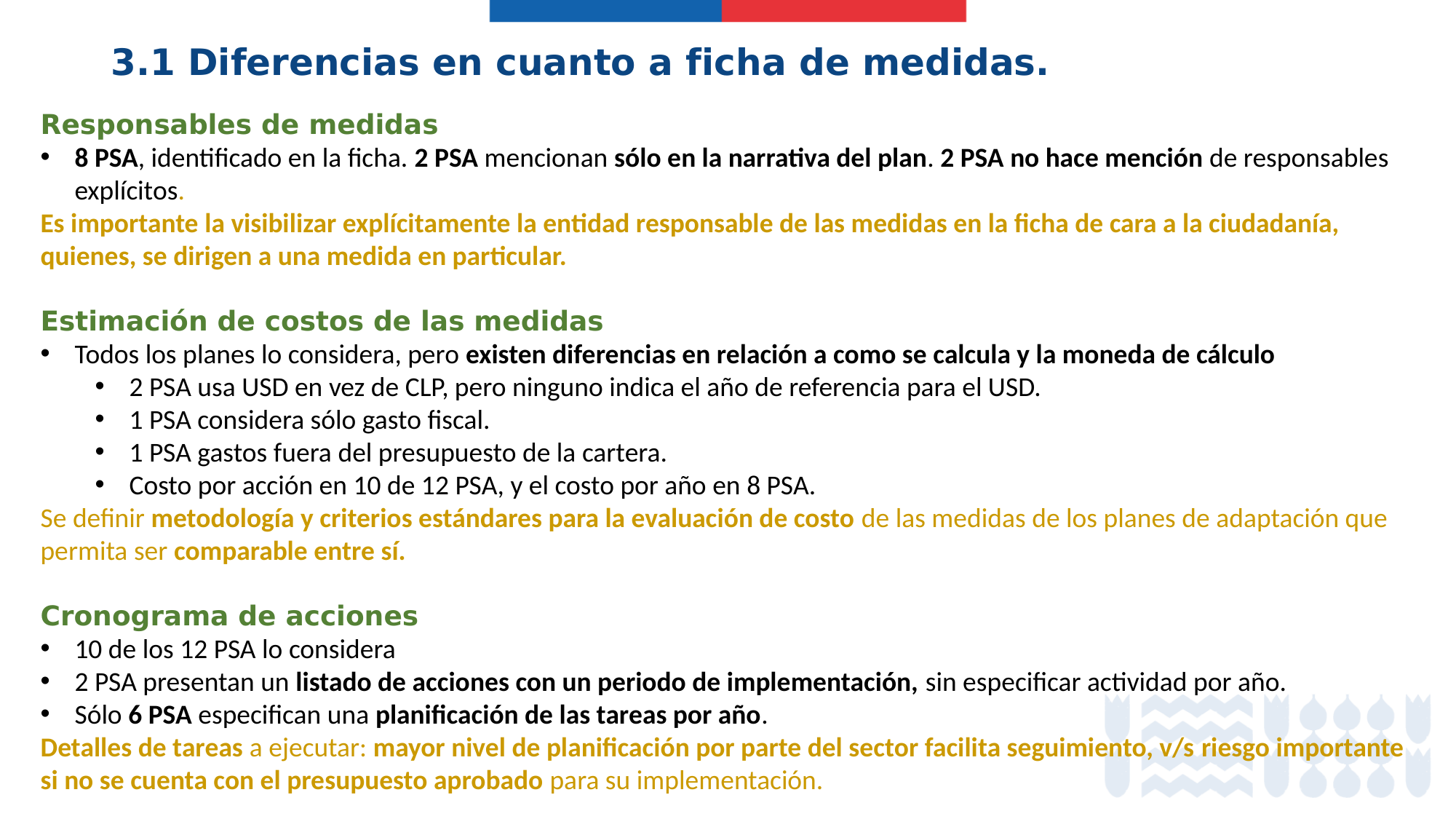

3.1 Diferencias en cuanto a ficha de medidas.
Responsables de medidas
8 PSA, identificado en la ficha. 2 PSA mencionan sólo en la narrativa del plan. 2 PSA no hace mención de responsables explícitos.
Es importante la visibilizar explícitamente la entidad responsable de las medidas en la ficha de cara a la ciudadanía, quienes, se dirigen a una medida en particular.

Estimación de costos de las medidas
Todos los planes lo considera, pero existen diferencias en relación a como se calcula y la moneda de cálculo
2 PSA usa USD en vez de CLP, pero ninguno indica el año de referencia para el USD.
1 PSA considera sólo gasto fiscal.
1 PSA gastos fuera del presupuesto de la cartera.
Costo por acción en 10 de 12 PSA, y el costo por año en 8 PSA.
Se definir metodología y criterios estándares para la evaluación de costo de las medidas de los planes de adaptación que permita ser comparable entre sí.

Cronograma de acciones
10 de los 12 PSA lo considera
2 PSA presentan un listado de acciones con un periodo de implementación, sin especificar actividad por año.
Sólo 6 PSA especifican una planificación de las tareas por año.
Detalles de tareas a ejecutar: mayor nivel de planificación por parte del sector facilita seguimiento, v/s riesgo importante si no se cuenta con el presupuesto aprobado para su implementación.